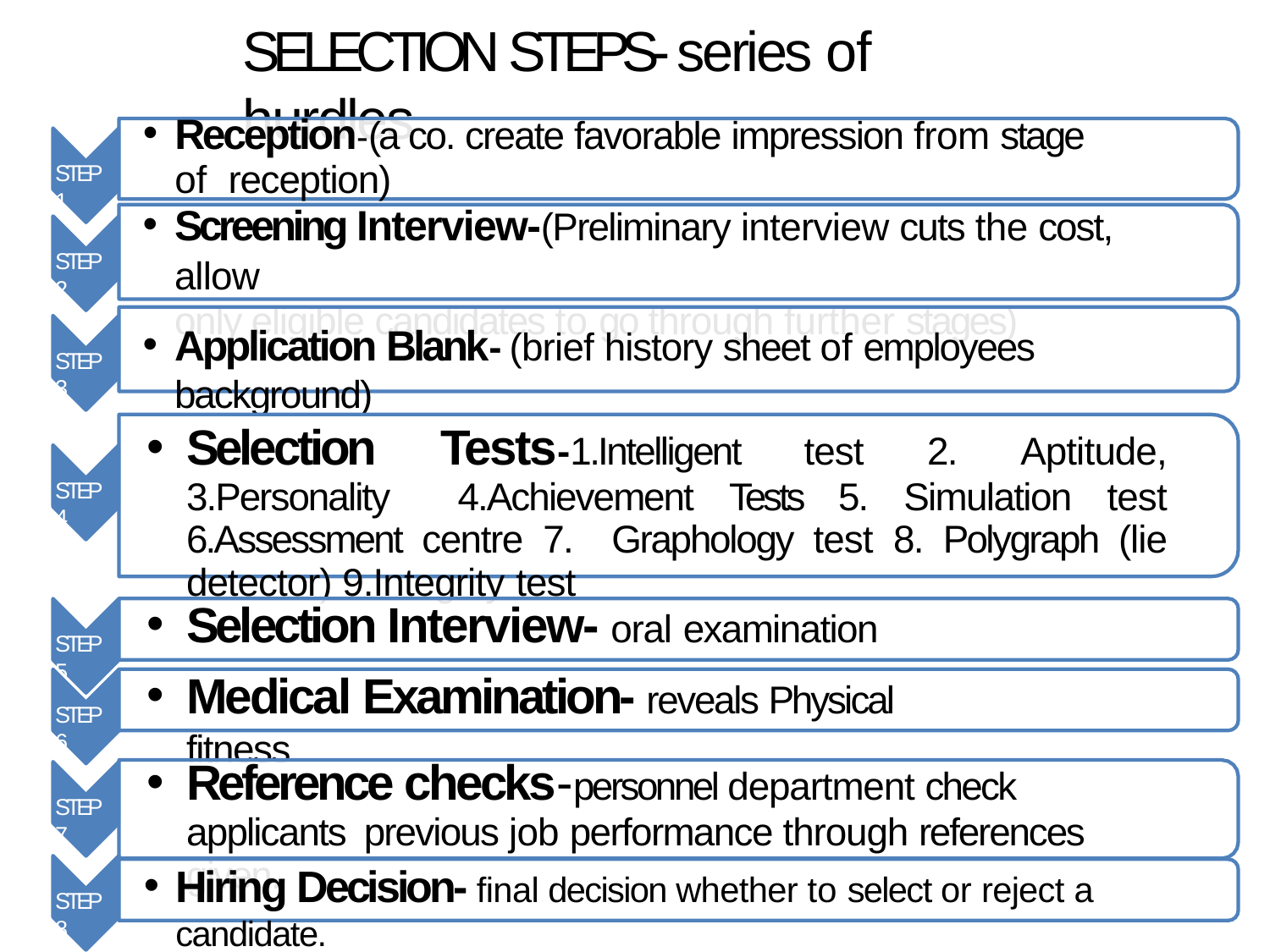

# SELECTION STEPS- series of hurdles
Reception-(a co. create favorable impression from stage of  reception)

STEP 1
Screening Interview-(Preliminary interview cuts the cost, allow
only eligible candidates to go through further stages)

STEP 2

Application Blank- (brief history sheet of employees background)
STEP 3

Selection Tests-1.Intelligent test 2. Aptitude, 3.Personality  4.Achievement Tests 5. Simulation test 6.Assessment centre 7.  Graphology test 8. Polygraph (lie detector) 9.Integrity test

STEP 4
Selection Interview- oral examination
Medical Examination- reveals Physical fitness

STEP 5

STEP 6
Reference checks-personnel department check applicants  previous job performance through references given.

STEP 7

Hiring Decision- final decision whether to select or reject a candidate.

STEP 8